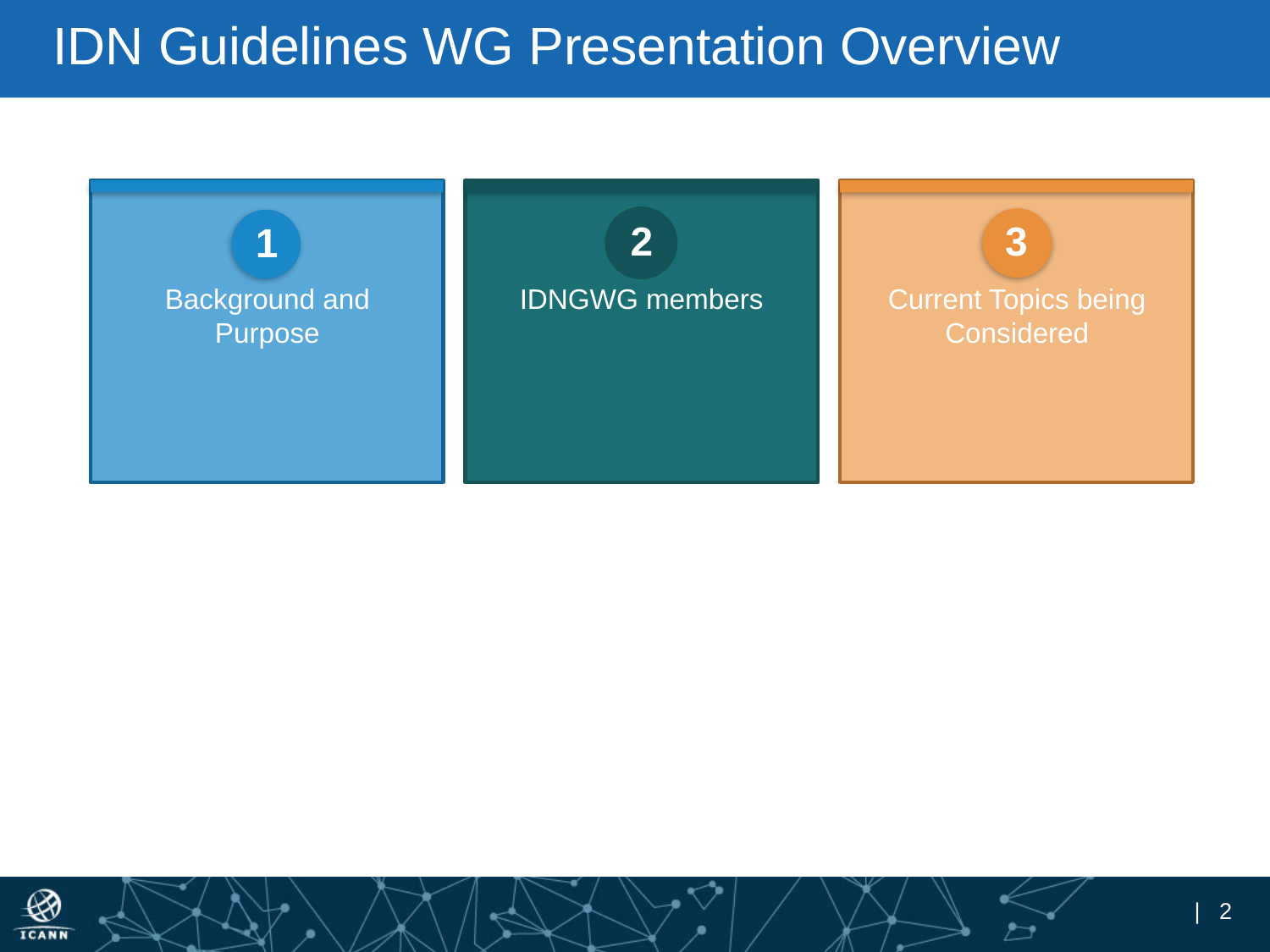

# IDN Guidelines WG Presentation Overview

2
3

1
Background and Purpose
IDNGWG members
Current Topics being Considered